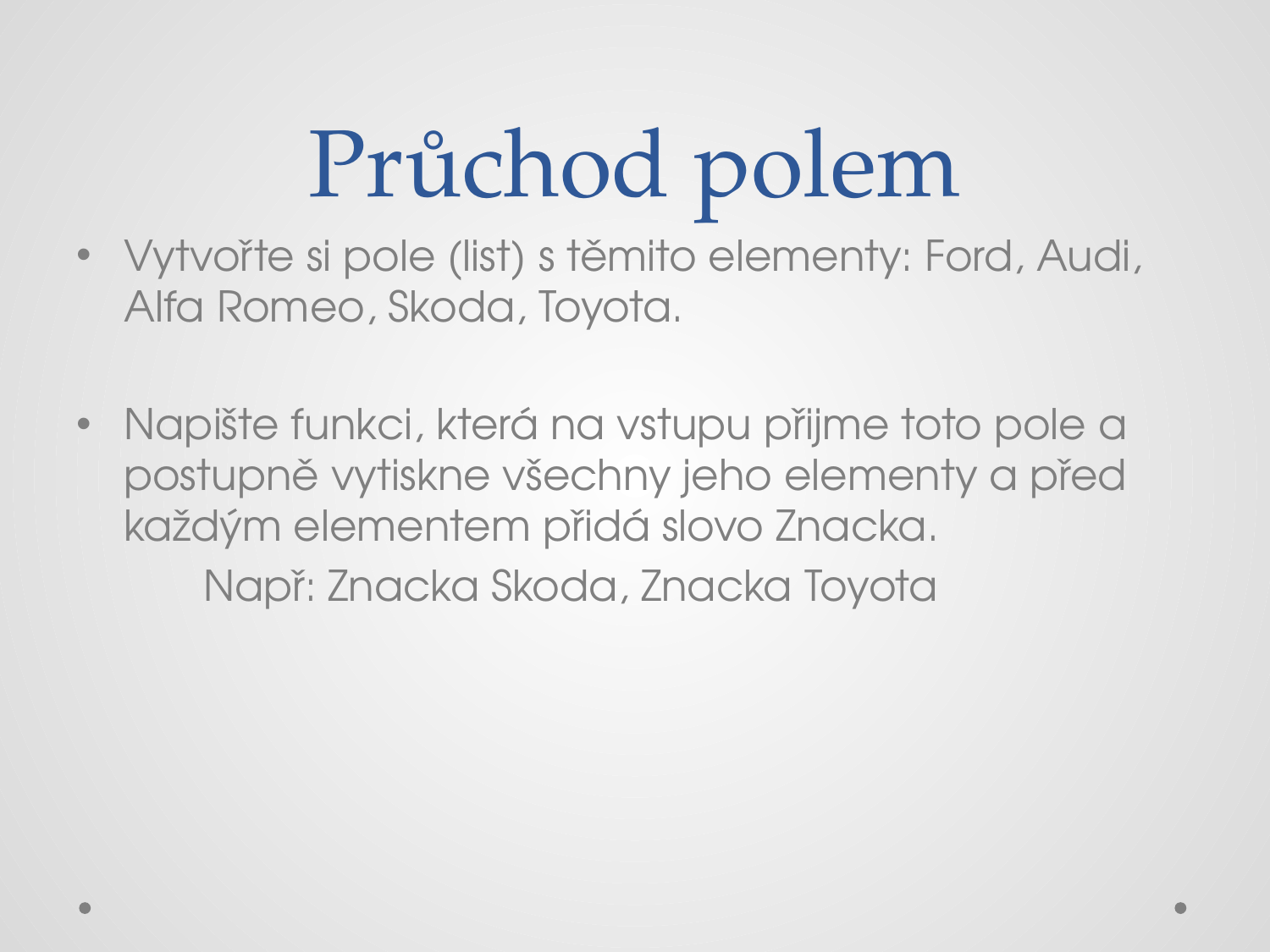

# Průchod polem
Vytvořte si pole (list) s těmito elementy: Ford, Audi, Alfa Romeo, Skoda, Toyota.

Napište funkci, která na vstupu přijme toto pole a postupně vytiskne všechny jeho elementy a před každým elementem přidá slovo Znacka.
	Např: Znacka Skoda, Znacka Toyota